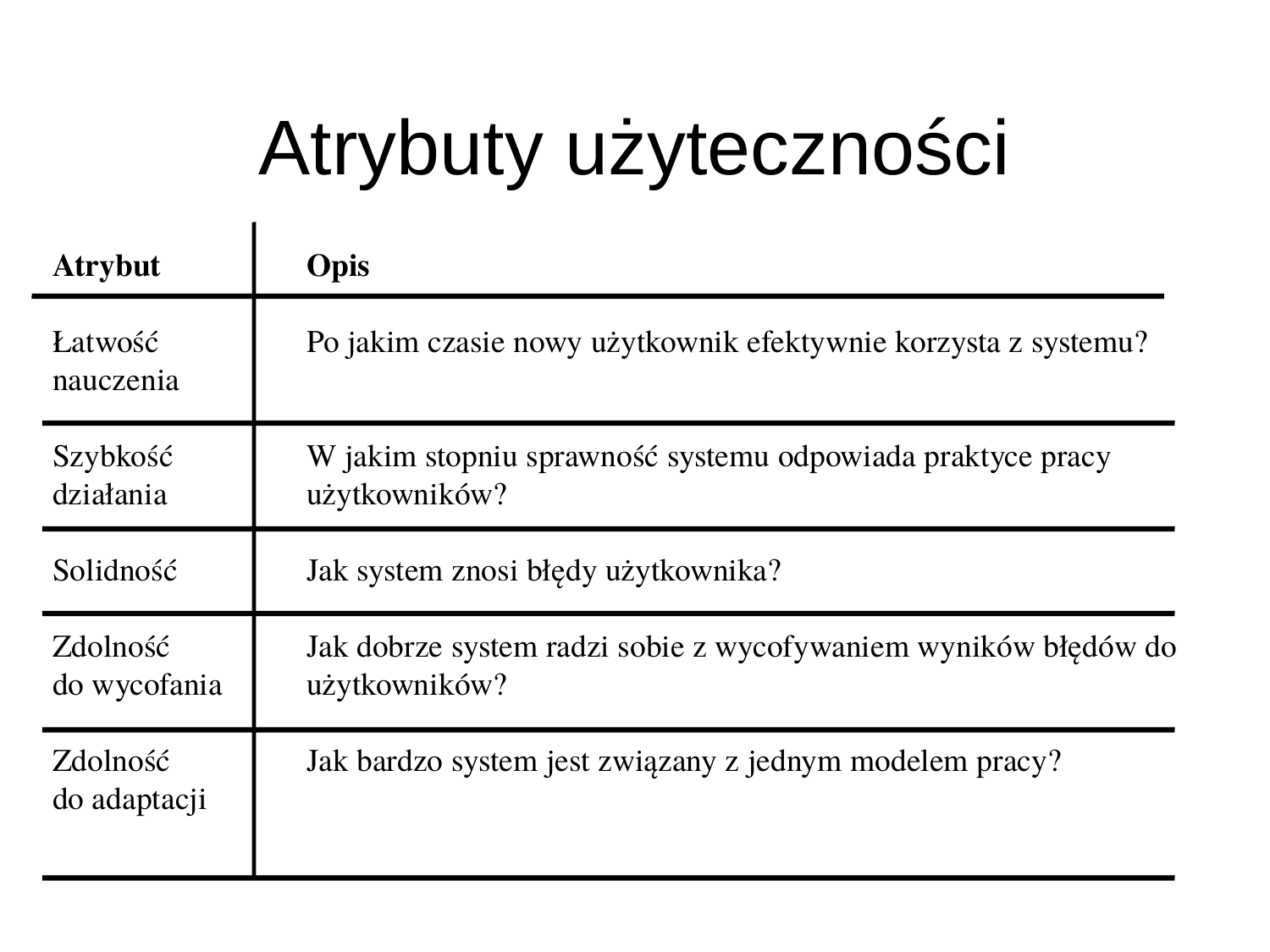

# Atrybuty użyteczności

Atrybut		Opis

Łatwość 		Po jakim czasie nowy użytkownik efektywnie korzysta z systemu?
nauczenia

Szybkość		W jakim stopniu sprawność systemu odpowiada praktyce pracy działania		użytkowników?

Solidność		Jak system znosi błędy użytkownika?

Zdolność		Jak dobrze system radzi sobie z wycofywaniem wyników błędów do do wycofania	użytkowników?

Zdolność		Jak bardzo system jest związany z jednym modelem pracy?
do adaptacji